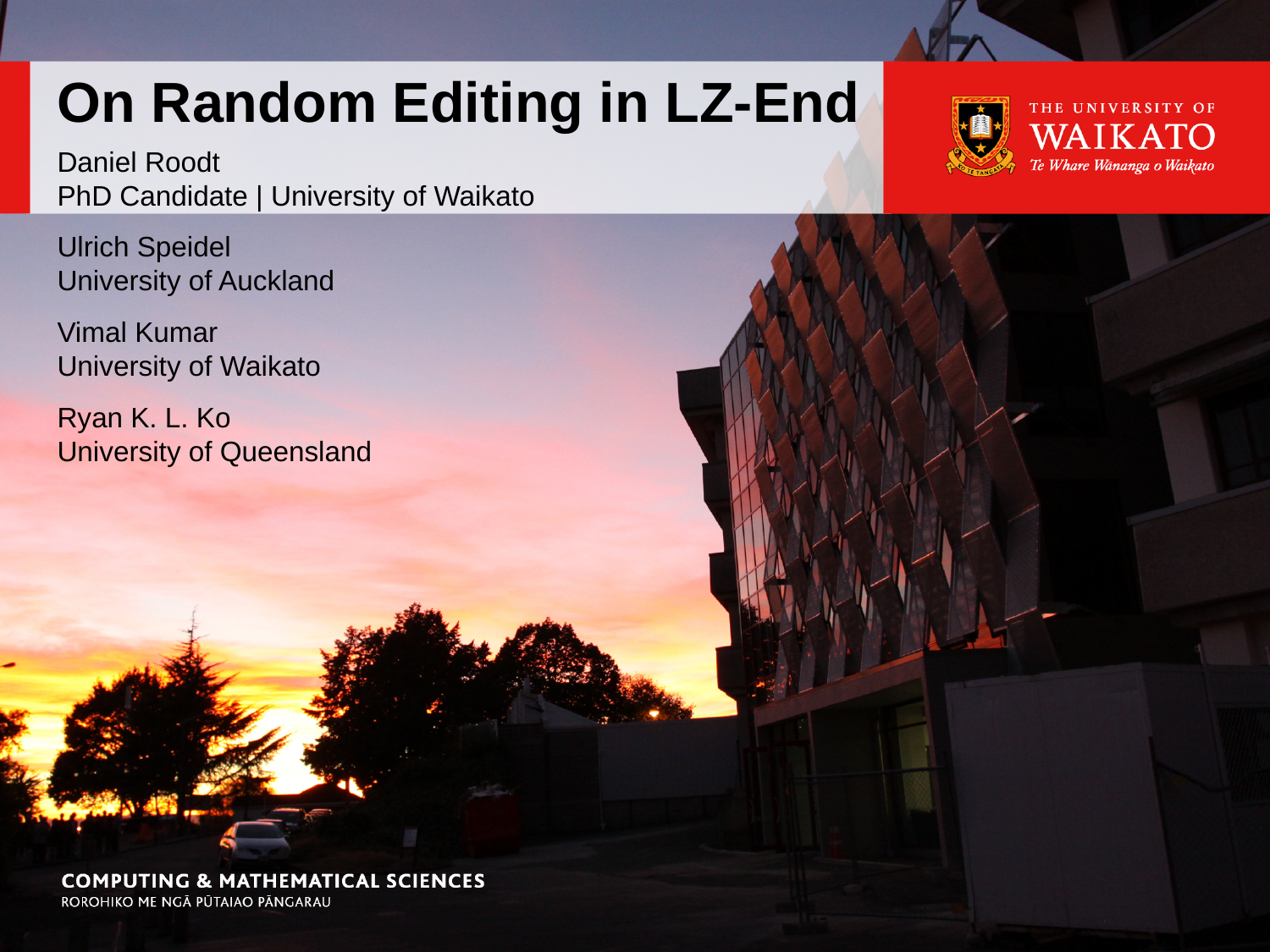

# On Random Editing in LZ-End
Daniel Roodt
PhD Candidate | University of Waikato
Ulrich Speidel
University of Auckland
Vimal Kumar
University of Waikato
Ryan K. L. Ko
University of Queensland